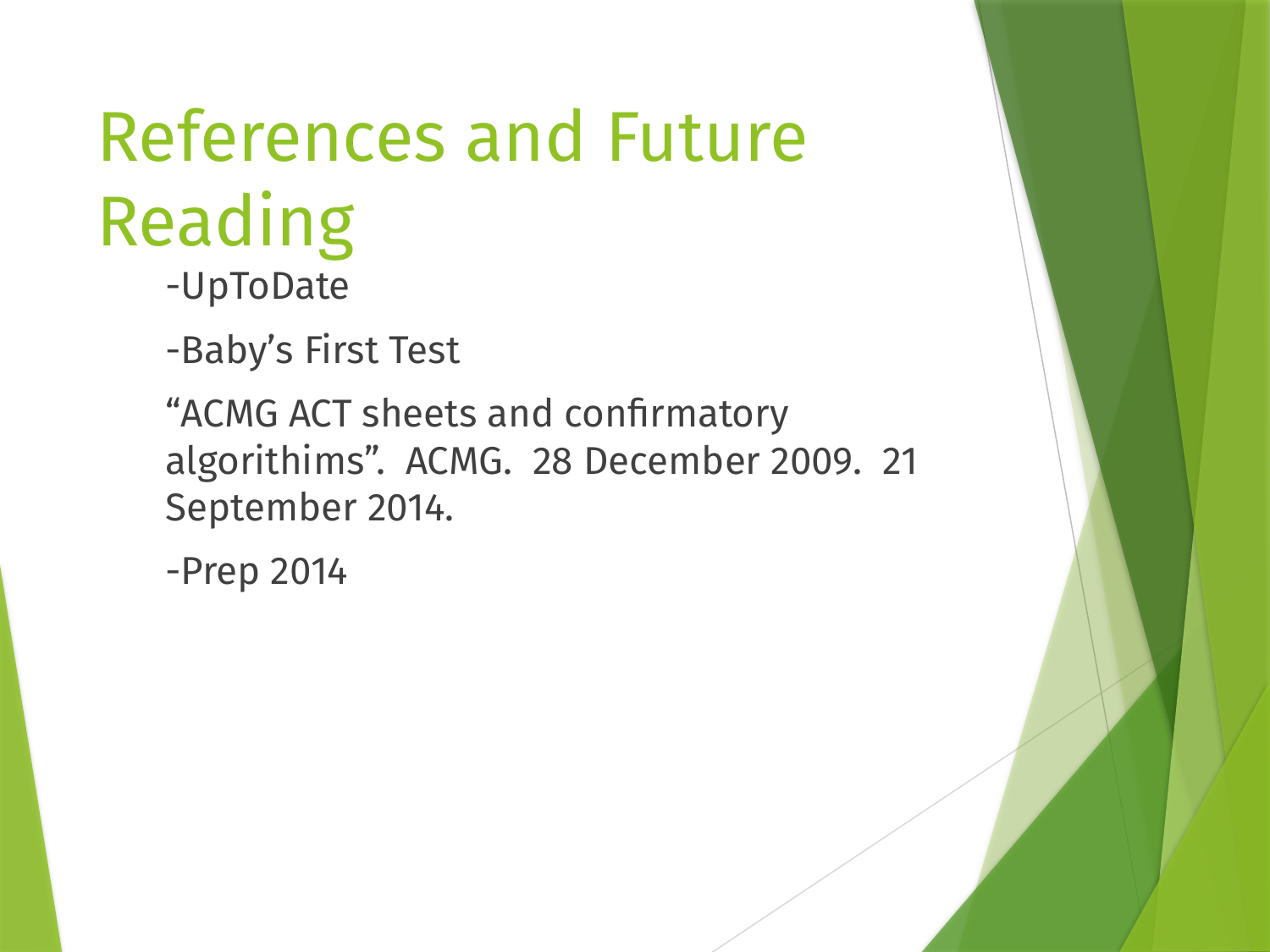

# References and Future Reading
-UpToDate
-Baby’s First Test
“ACMG ACT sheets and confirmatory algorithims”.  ACMG.  28 December 2009.  21 September 2014.
-Prep 2014